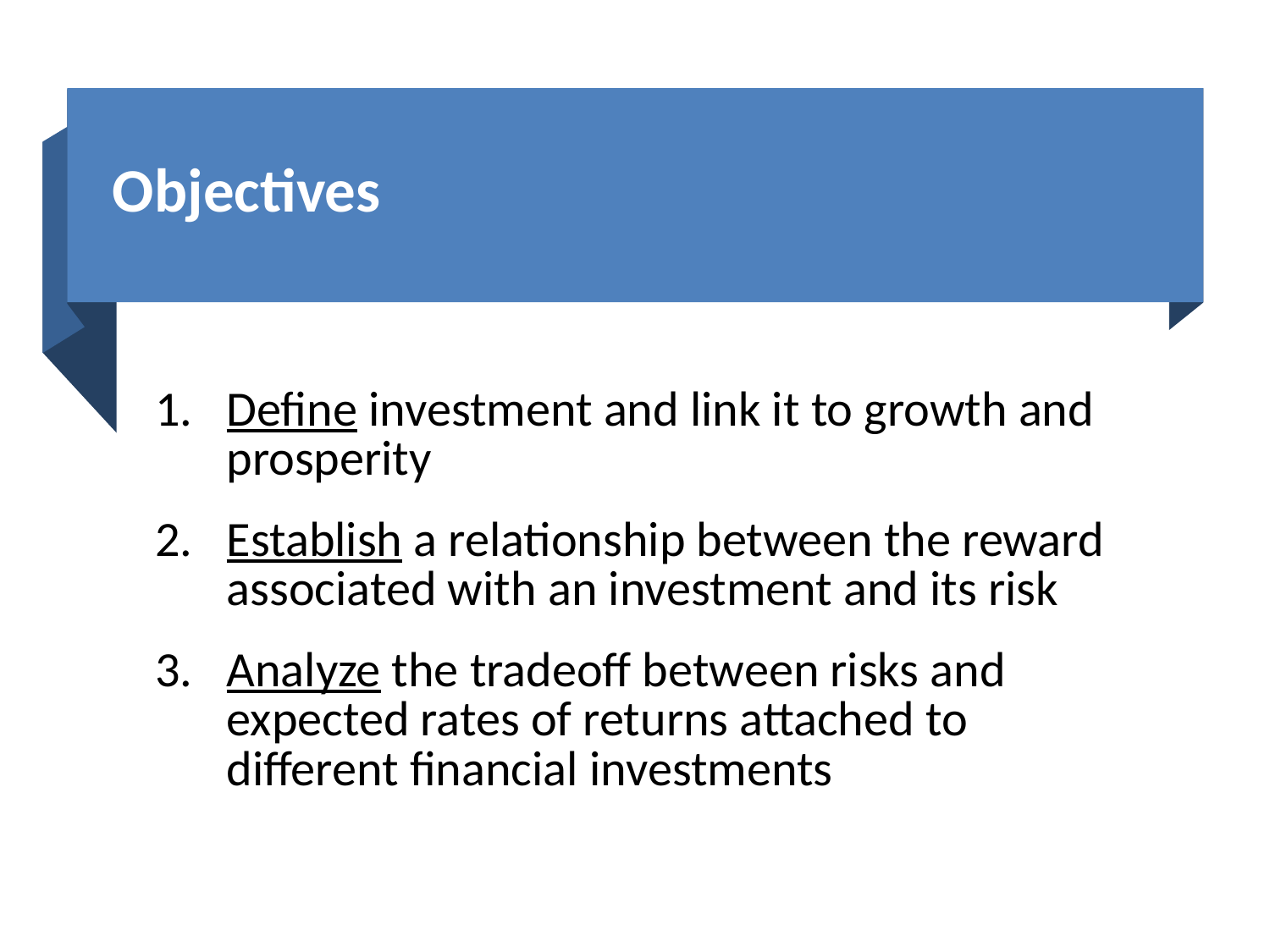

# Objectives

Define investment and link it to growth and prosperity
Establish a relationship between the reward associated with an investment and its risk
Analyze the tradeoff between risks and expected rates of returns attached to different financial investments